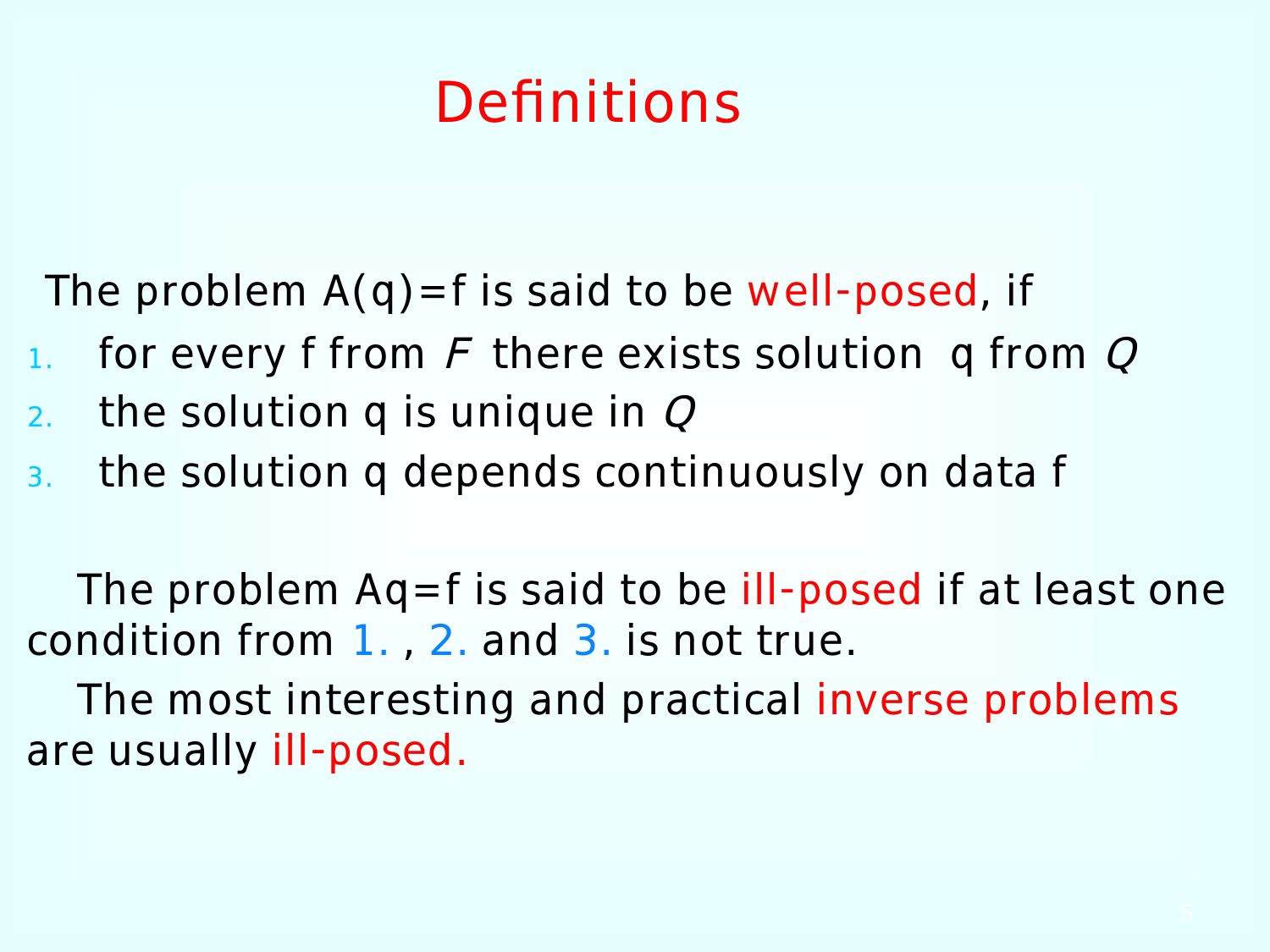

# Definitions
 The problem A(q)=f is said to be well-posed, if
for every f from F  there exists solution  q from Q
the solution q is unique in Q
the solution q depends continuously on data f

    The problem Aq=f is said to be ill-posed if at least one condition from 1. , 2. and 3. is not true.
    The most interesting and practical inverse problems  are usually ill-posed.

5